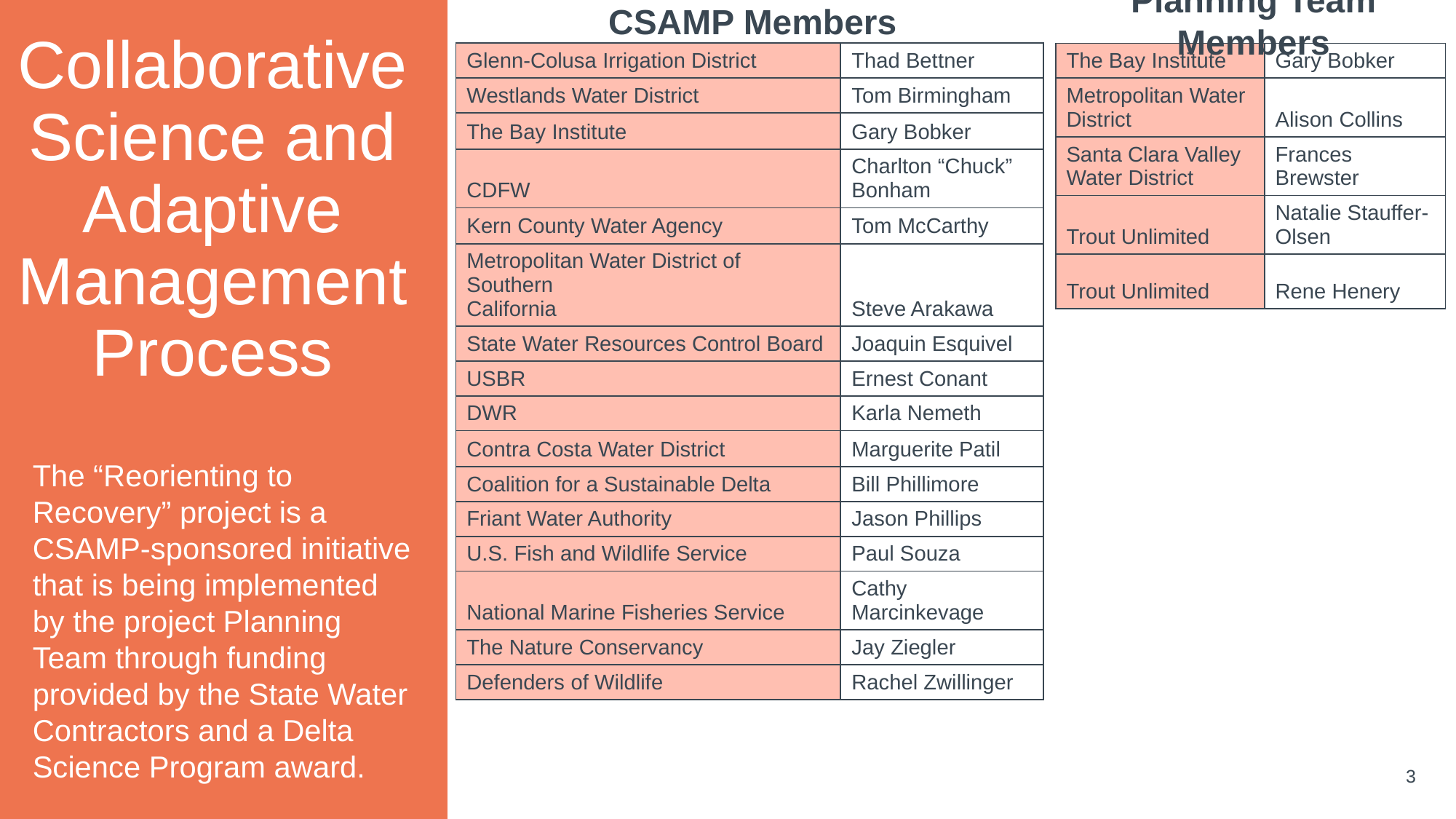

Planning Team Members
CSAMP Members
# Collaborative Science and Adaptive Management Process
| Glenn‐Colusa Irrigation District | Thad Bettner |
| --- | --- |
| Westlands Water District | Tom Birmingham |
| The Bay Institute | Gary Bobker |
| CDFW | Charlton “Chuck” Bonham |
| Kern County Water Agency | Tom McCarthy |
| Metropolitan Water District of Southern California | Steve Arakawa |
| State Water Resources Control Board | Joaquin Esquivel |
| USBR | Ernest Conant |
| DWR | Karla Nemeth |
| Contra Costa Water District | Marguerite Patil |
| Coalition for a Sustainable Delta | Bill Phillimore |
| Friant Water Authority | Jason Phillips |
| U.S. Fish and Wildlife Service | Paul Souza |
| National Marine Fisheries Service | Cathy Marcinkevage |
| The Nature Conservancy | Jay Ziegler |
| Defenders of Wildlife | Rachel Zwillinger |
| The Bay Institute | Gary Bobker |
| --- | --- |
| Metropolitan Water District | Alison Collins |
| Santa Clara Valley Water District | Frances Brewster |
| Trout Unlimited | Natalie Stauffer-Olsen |
| Trout Unlimited | Rene Henery |

The “Reorienting to Recovery” project is a CSAMP-sponsored initiative that is being implemented by the project Planning Team through funding provided by the State Water Contractors and a Delta Science Program award.

3